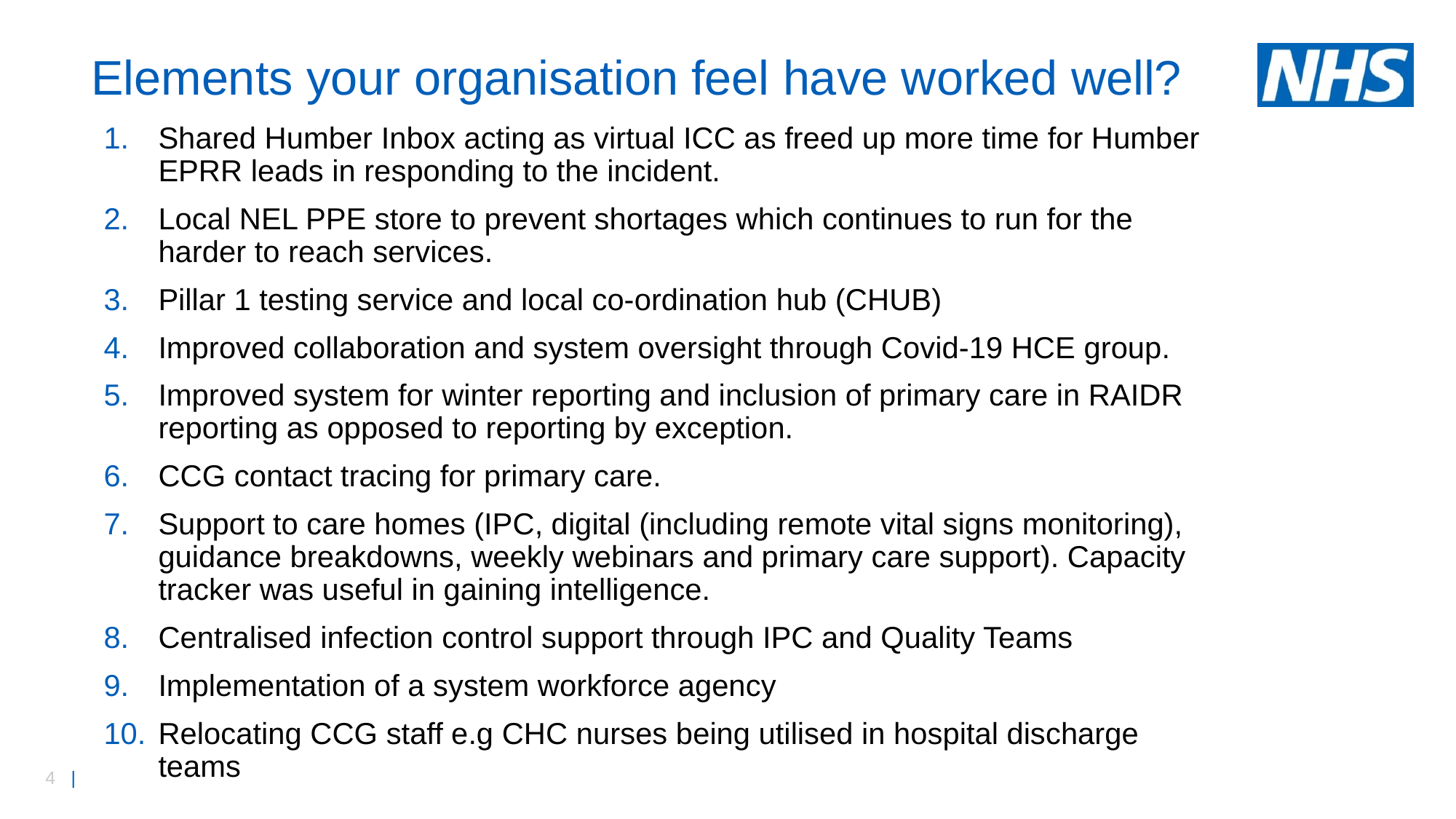

# Elements your organisation feel have worked well?
Shared Humber Inbox acting as virtual ICC as freed up more time for Humber EPRR leads in responding to the incident.
Local NEL PPE store to prevent shortages which continues to run for the harder to reach services.
Pillar 1 testing service and local co-ordination hub (CHUB)
Improved collaboration and system oversight through Covid-19 HCE group.
Improved system for winter reporting and inclusion of primary care in RAIDR reporting as opposed to reporting by exception.
CCG contact tracing for primary care.
Support to care homes (IPC, digital (including remote vital signs monitoring), guidance breakdowns, weekly webinars and primary care support). Capacity tracker was useful in gaining intelligence.
Centralised infection control support through IPC and Quality Teams
Implementation of a system workforce agency
Relocating CCG staff e.g CHC nurses being utilised in hospital discharge teams